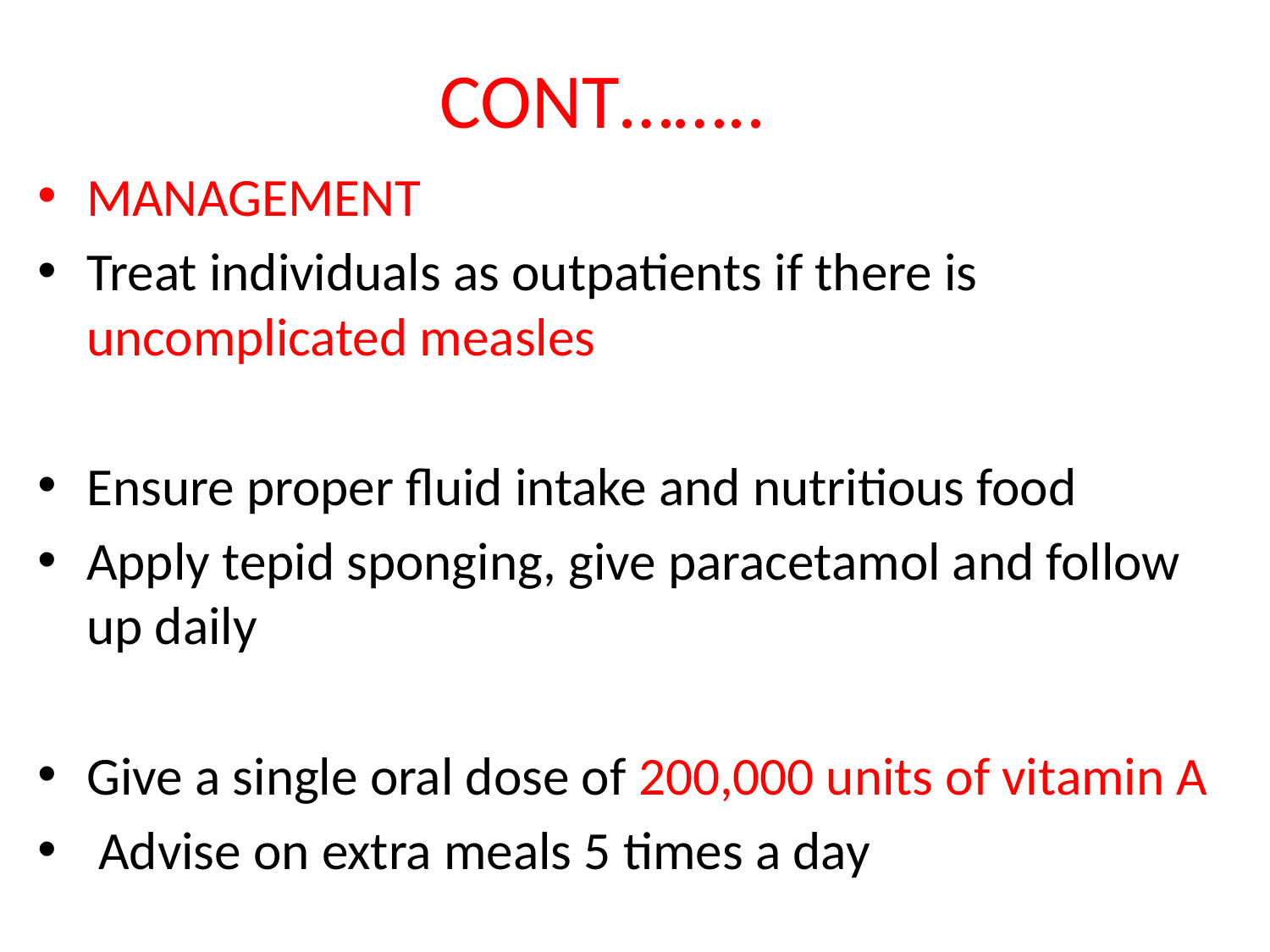

# CONT……..
MANAGEMENT
Treat individuals as outpatients if there is uncomplicated measles

Ensure proper fluid intake and nutritious food
Apply tepid sponging, give paracetamol and follow up daily

Give a single oral dose of 200,000 units of vitamin A
 Advise on extra meals 5 times a day